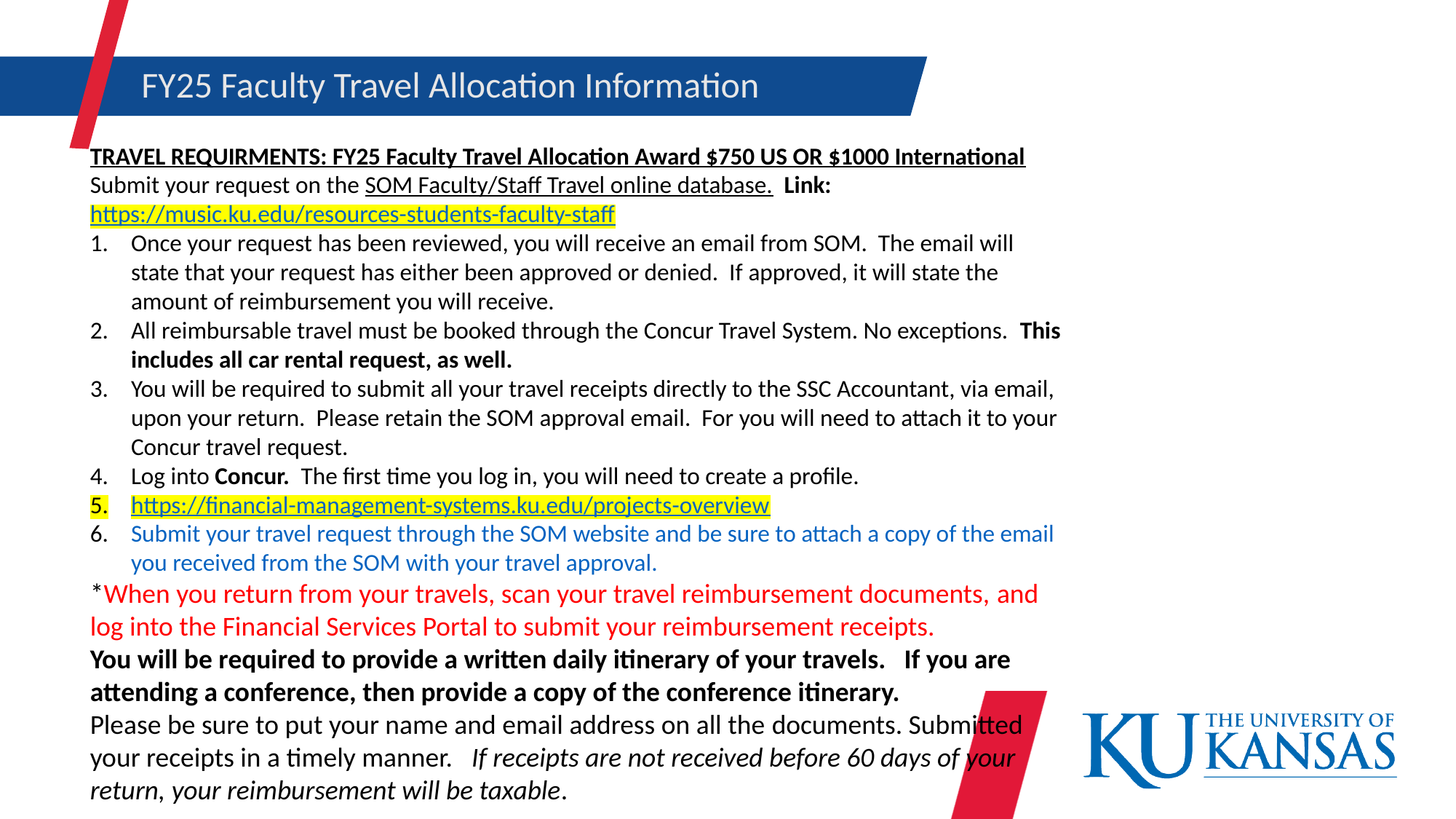

FY25 Faculty Travel Allocation Information
TRAVEL REQUIRMENTS: FY25 Faculty Travel Allocation Award $750 US OR $1000 International
Submit your request on the SOM Faculty/Staff Travel online database.  Link:  https://music.ku.edu/resources-students-faculty-staff
Once your request has been reviewed, you will receive an email from SOM.  The email will state that your request has either been approved or denied.  If approved, it will state the amount of reimbursement you will receive.
All reimbursable travel must be booked through the Concur Travel System. No exceptions.  This includes all car rental request, as well.
You will be required to submit all your travel receipts directly to the SSC Accountant, via email, upon your return.  Please retain the SOM approval email.  For you will need to attach it to your Concur travel request.
Log into Concur.  The first time you log in, you will need to create a profile.
https://financial-management-systems.ku.edu/projects-overview
Submit your travel request through the SOM website and be sure to attach a copy of the email you received from the SOM with your travel approval.
*When you return from your travels, scan your travel reimbursement documents, and log into the Financial Services Portal to submit your reimbursement receipts.
You will be required to provide a written daily itinerary of your travels.   If you are attending a conference, then provide a copy of the conference itinerary.
Please be sure to put your name and email address on all the documents. Submitted your receipts in a timely manner.   If receipts are not received before 60 days of your return, your reimbursement will be taxable.